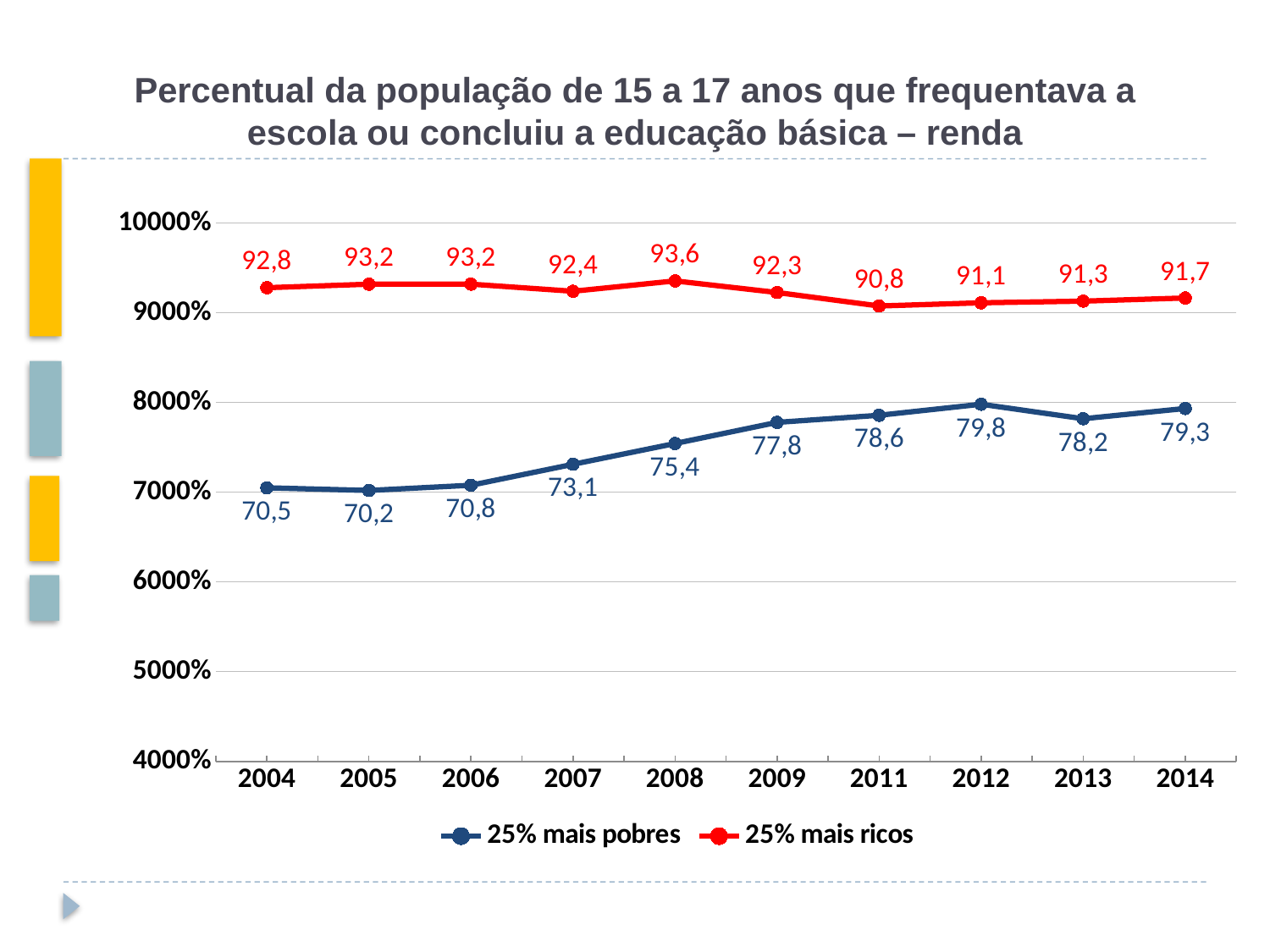

# Percentual da população de 15 a 17 anos que frequentava a escola ou concluiu a educação básica – renda

### Chart

| Category |  |  |
|---|---|---|
| 2004 | 70.50292069577233 | 92.80832552463553 |
| 2005 | 70.2100454638887 | 93.19463697880275 |
| 2006 | 70.78808985684141 | 93.20340834132107 |
| 2007 | 73.12246904257665 | 92.40937174868738 |
| 2008 | 75.43916798423683 | 93.56219328328787 |
| 2009 | 77.79506605929569 | 92.27383558981668 |
| 2011 | 78.5862278768215 | 90.77046672373517 |
| 2012 | 79.81601282437045 | 91.12334118407887 |
| 2013 | 78.20265872567128 | 91.30968543659547 |
| 2014 | 79.34348477284074 | 91.65984573949606 |